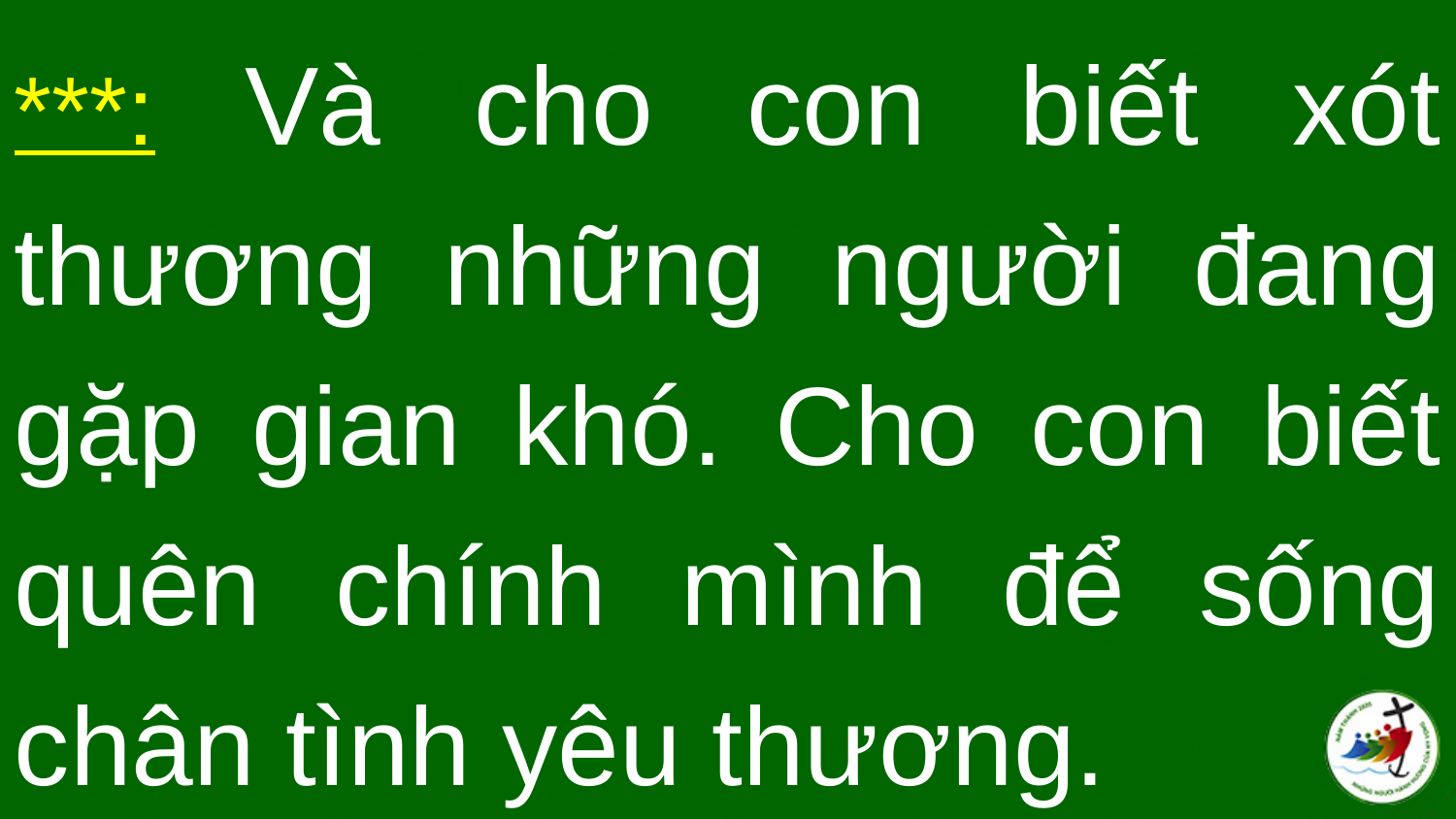

***: Và cho con biết xót thương những người đang gặp gian khó. Cho con biết quên chính mình để sống chân tình yêu thương.